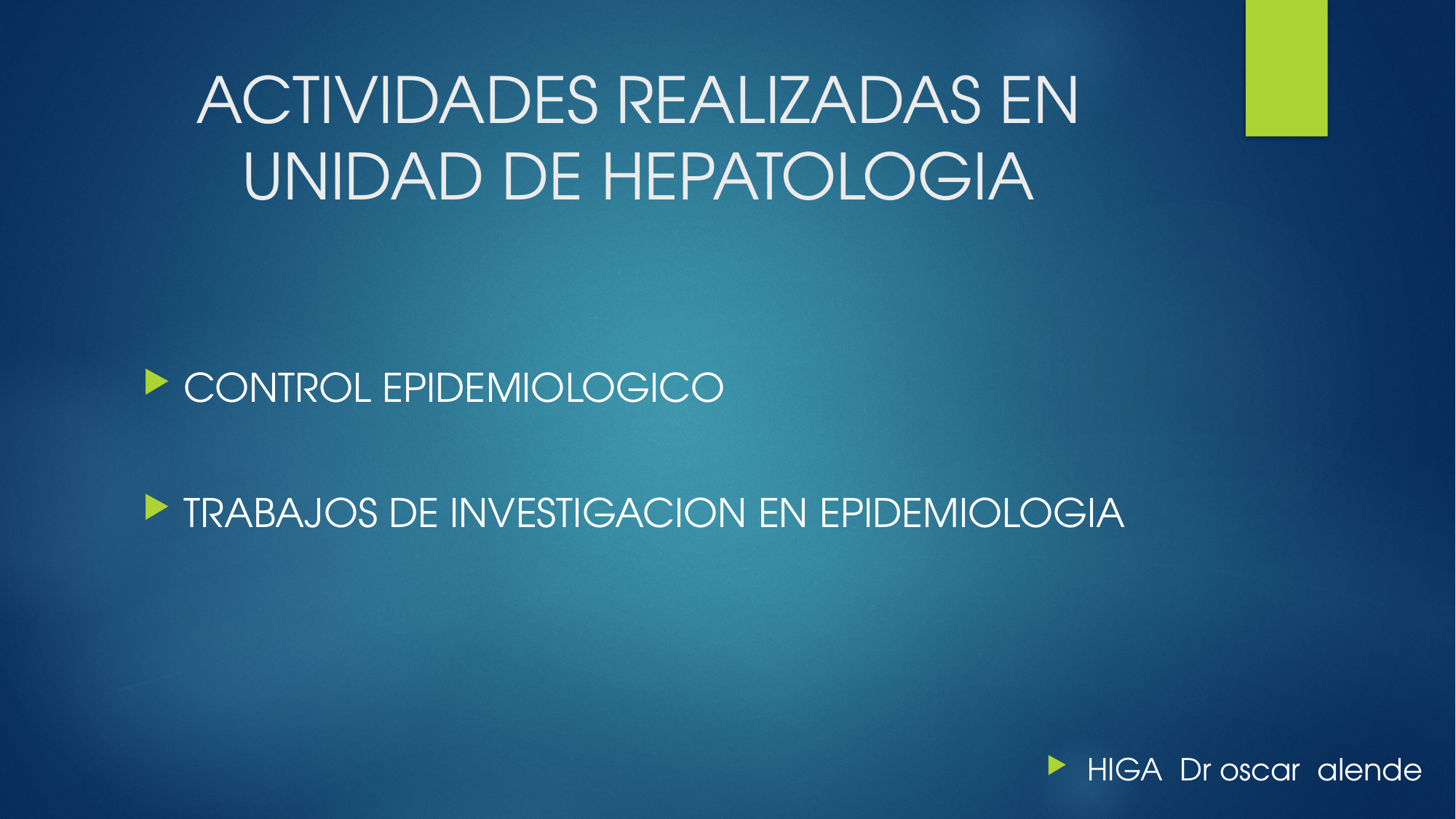

# ACTIVIDADES REALIZADAS EN UNIDAD DE HEPATOLOGIA
CONTROL EPIDEMIOLOGICO

TRABAJOS DE INVESTIGACION EN EPIDEMIOLOGIA

HIGA  Dr oscar  alende